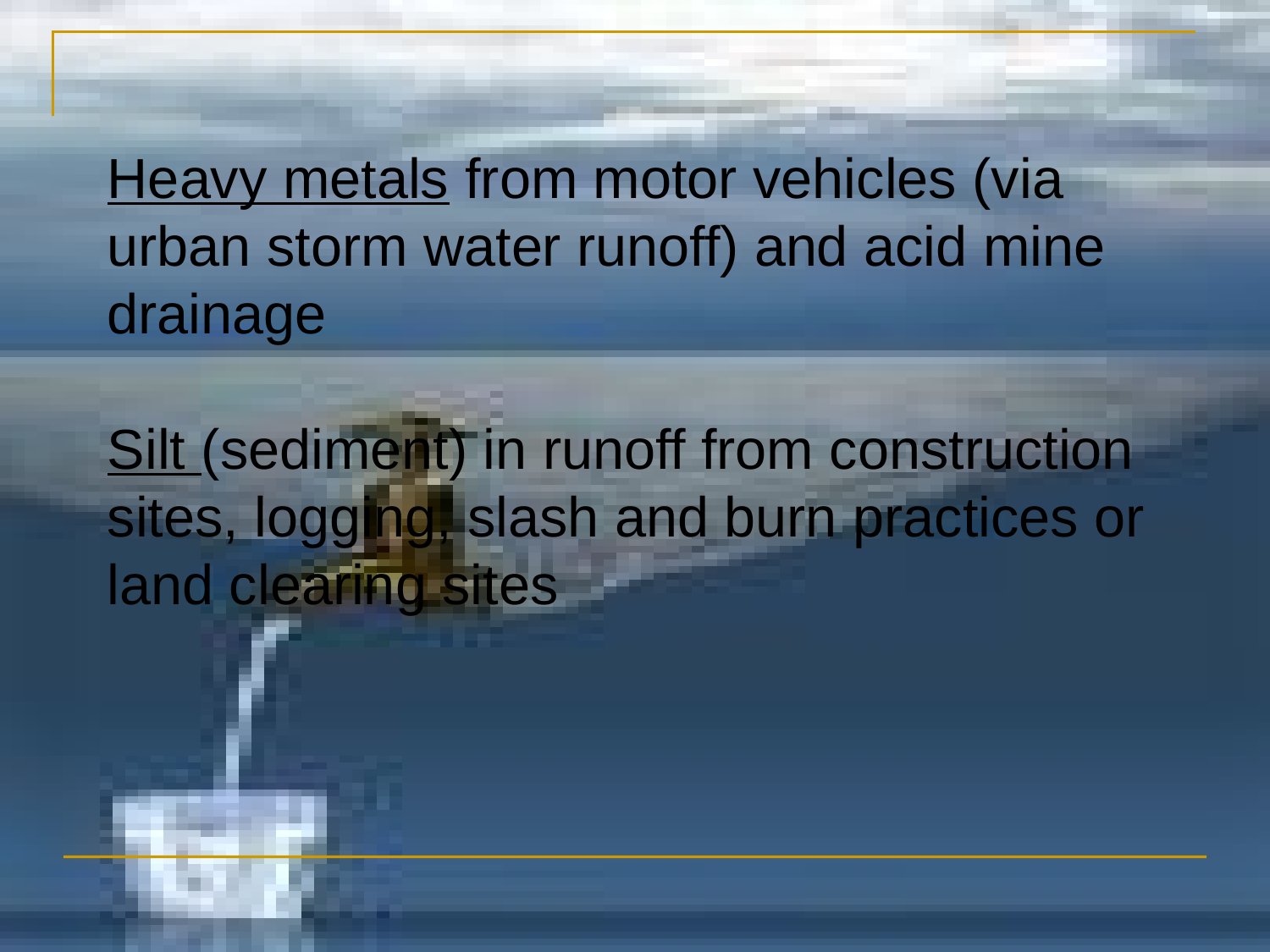

Heavy metals from motor vehicles (via urban storm water runoff) and acid mine drainage

Silt (sediment) in runoff from construction sites, logging, slash and burn practices or land clearing sites